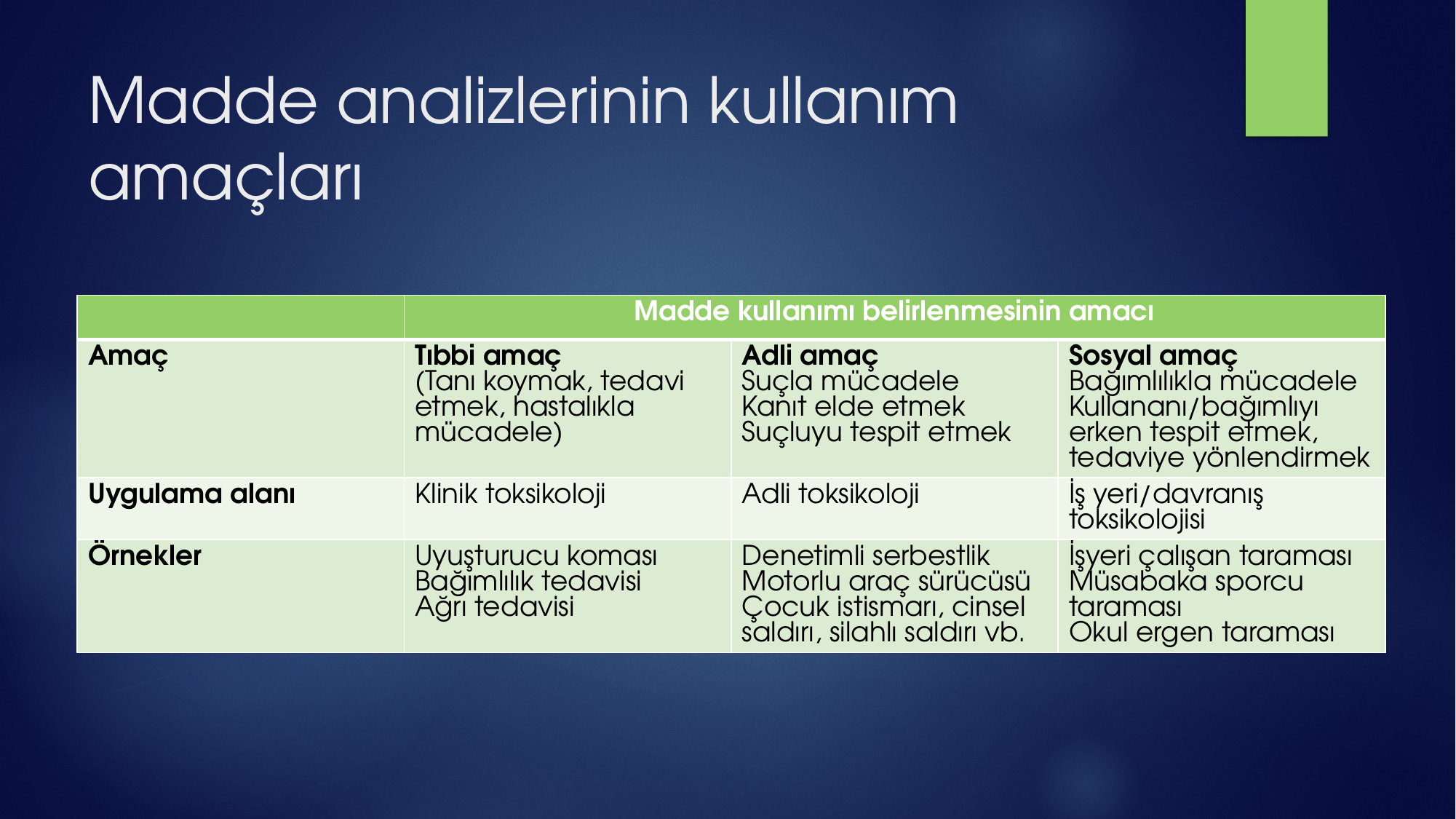

# Madde analizlerinin kullanım amaçları
|  | Madde kullanımı belirlenmesinin amacı |  |  |
| --- | --- | --- | --- |
| Amaç | Tıbbi amaç (Tanı koymak, tedavi etmek, hastalıkla mücadele) | Adli amaç Suçla mücadele Kanıt elde etmek Suçluyu tespit etmek | Sosyal amaç Bağımlılıkla mücadele Kullananı/bağımlıyı erken tespit etmek, tedaviye yönlendirmek |
| Uygulama alanı | Klinik toksikoloji | Adli toksikoloji | İş yeri/davranış toksikolojisi |
| Örnekler | Uyuşturucu koması Bağımlılık tedavisi Ağrı tedavisi | Denetimli serbestlik Motorlu araç sürücüsü Çocuk istismarı, cinsel saldırı, silahlı saldırı vb. | İşyeri çalışan taraması Müsabaka sporcu taraması Okul ergen taraması |